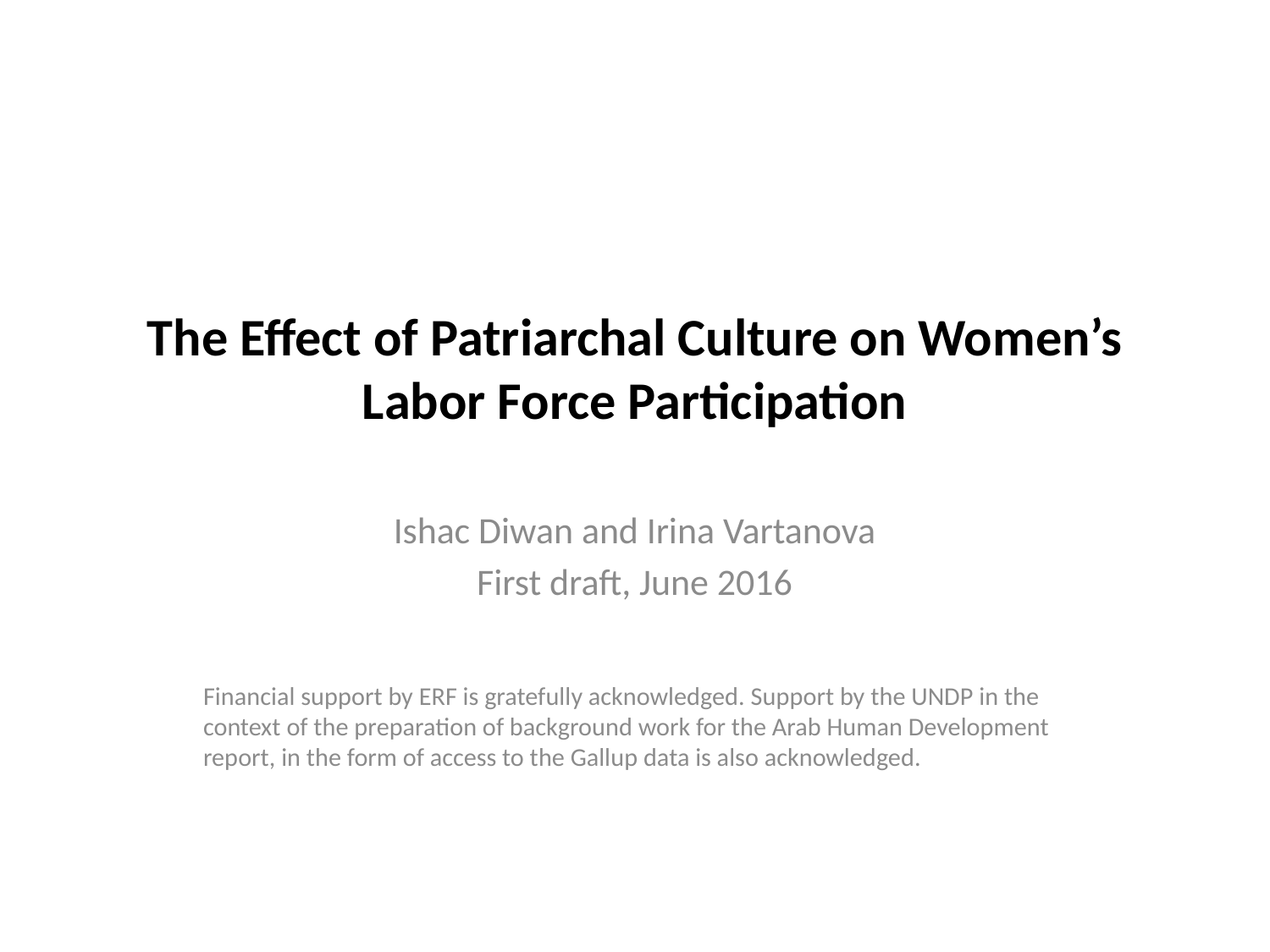

# The Effect of Patriarchal Culture on Women’s Labor Force Participation
Ishac Diwan and Irina Vartanova
First draft, June 2016

Financial support by ERF is gratefully acknowledged. Support by the UNDP in the context of the preparation of background work for the Arab Human Development report, in the form of access to the Gallup data is also acknowledged.